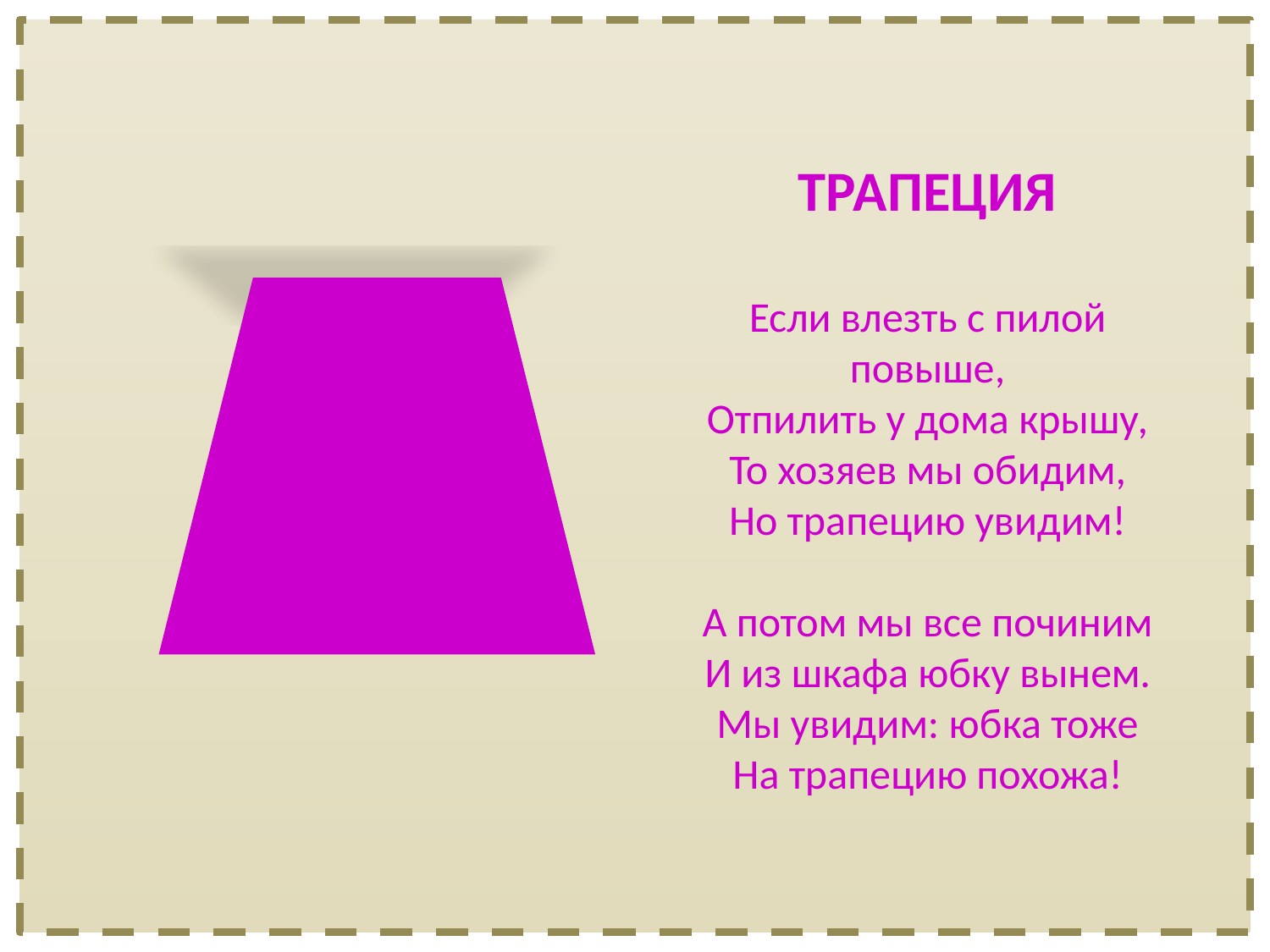

ТРАПЕЦИЯ

Если влезть с пилой повыше,
Отпилить у дома крышу,
То хозяев мы обидим,
Но трапецию увидим!
А потом мы все починим
И из шкафа юбку вынем.
Мы увидим: юбка тоже
На трапецию похожа!